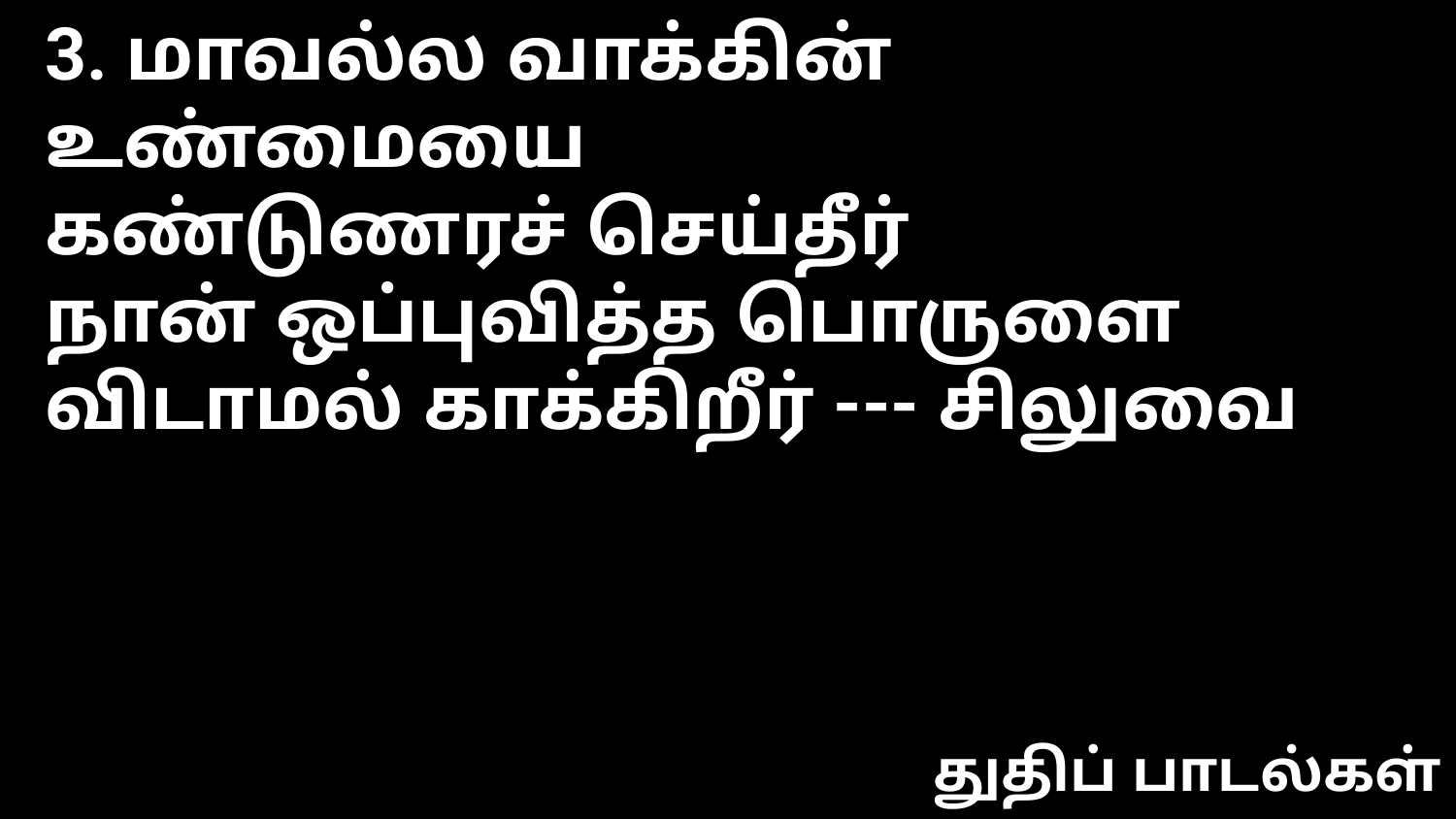

3. மாவல்ல வாக்கின் உண்மையை
கண்டுணரச் செய்தீர்
நான் ஒப்புவித்த பொருளை
விடாமல் காக்கிறீர் --- சிலுவை

துதிப் பாடல்கள்